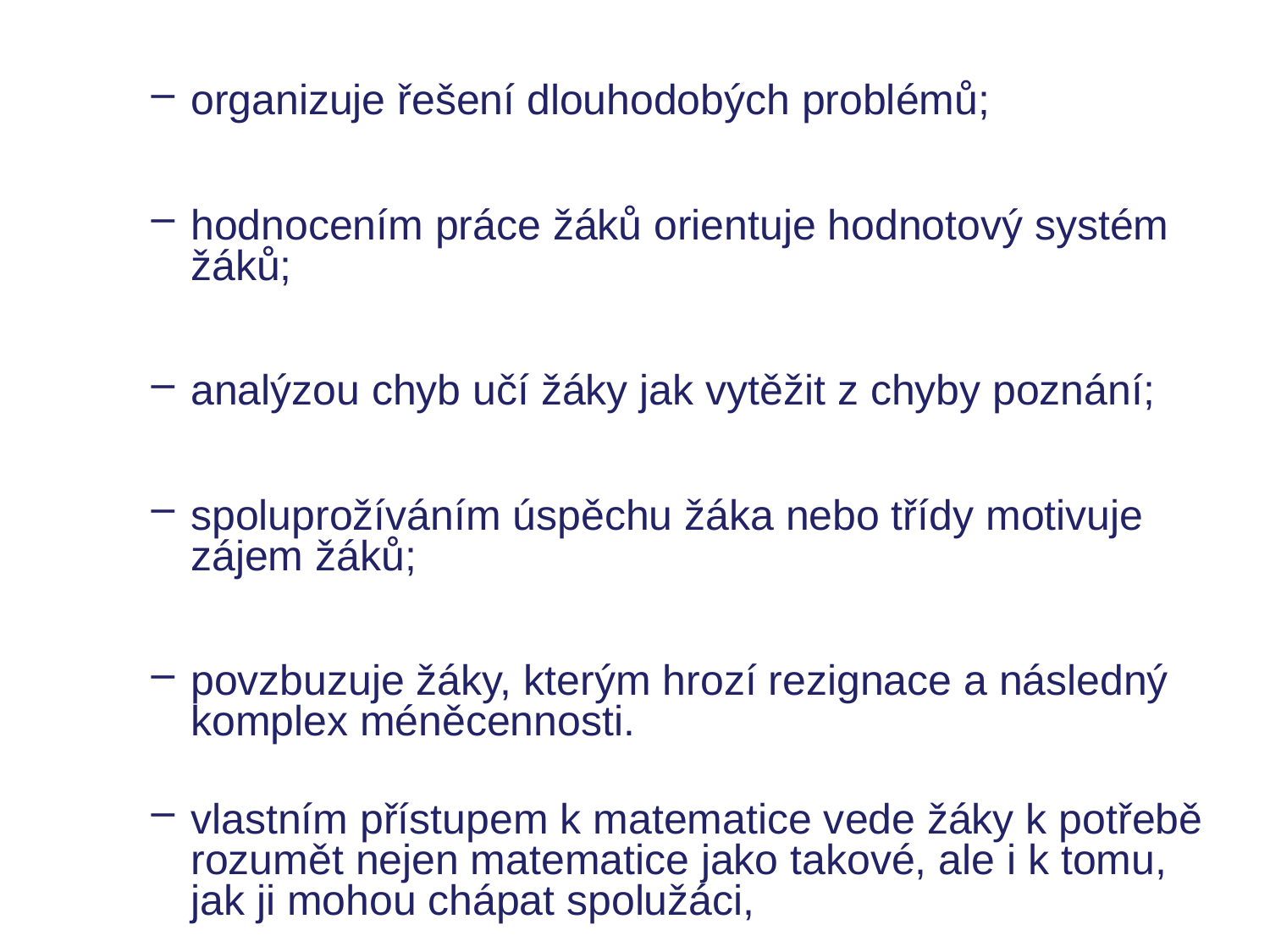

organizuje řešení dlouhodobých problémů;

hodnocením práce žáků orientuje hodnotový systém žáků;

analýzou chyb učí žáky jak vytěžit z chyby poznání;

spoluprožíváním úspěchu žáka nebo třídy motivuje zájem žáků;

povzbuzuje žáky, kterým hrozí rezignace a následný komplex méněcennosti.

vlastním přístupem k matematice vede žáky k potřebě rozumět nejen matematice jako takové, ale i k tomu, jak ji mohou chápat spolužáci,